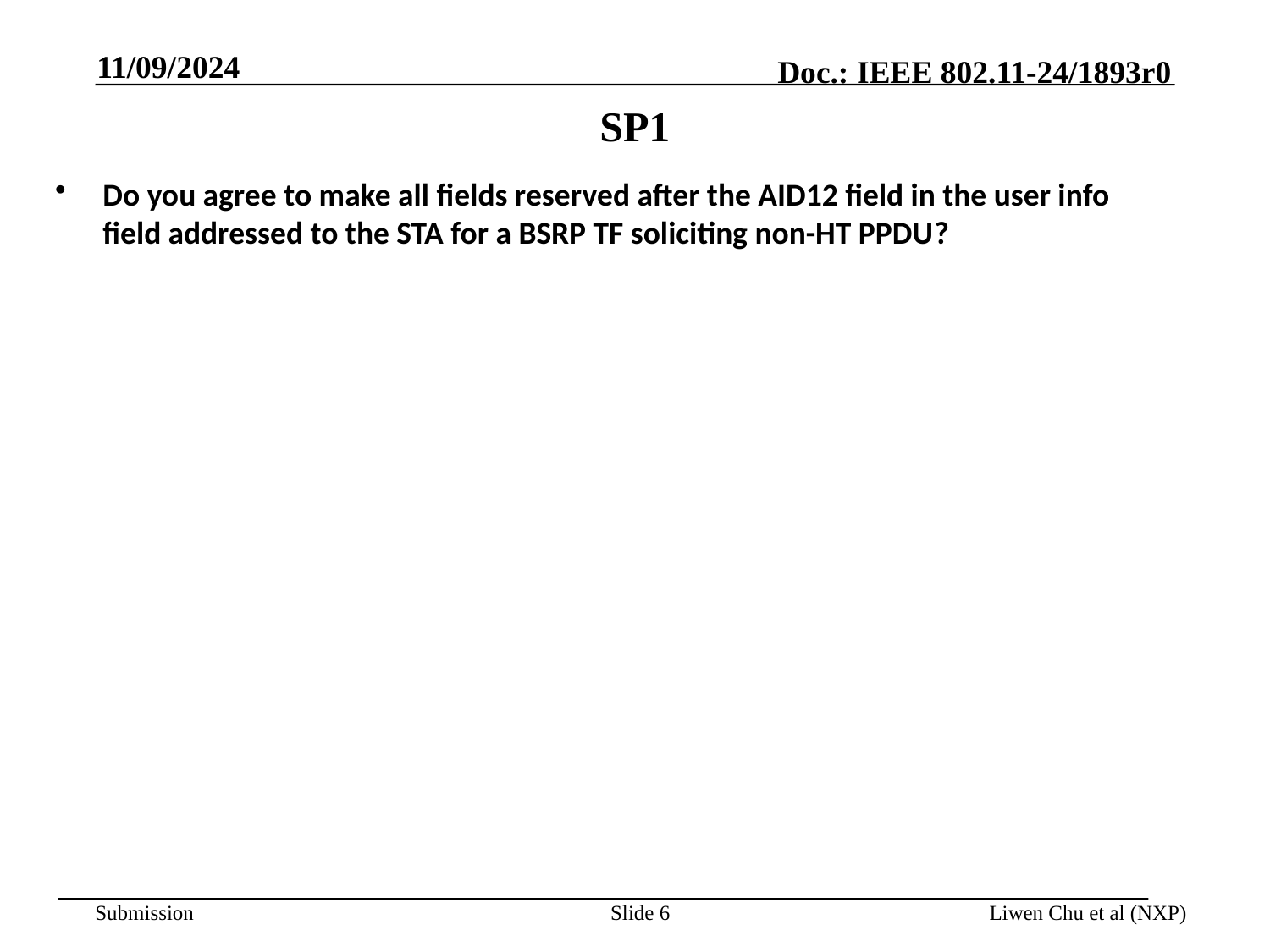

11/09/2024
# SP1
Do you agree to make all fields reserved after the AID12 field in the user info field addressed to the STA for a BSRP TF soliciting non-HT PPDU?
Slide 6
Liwen Chu et al (NXP)